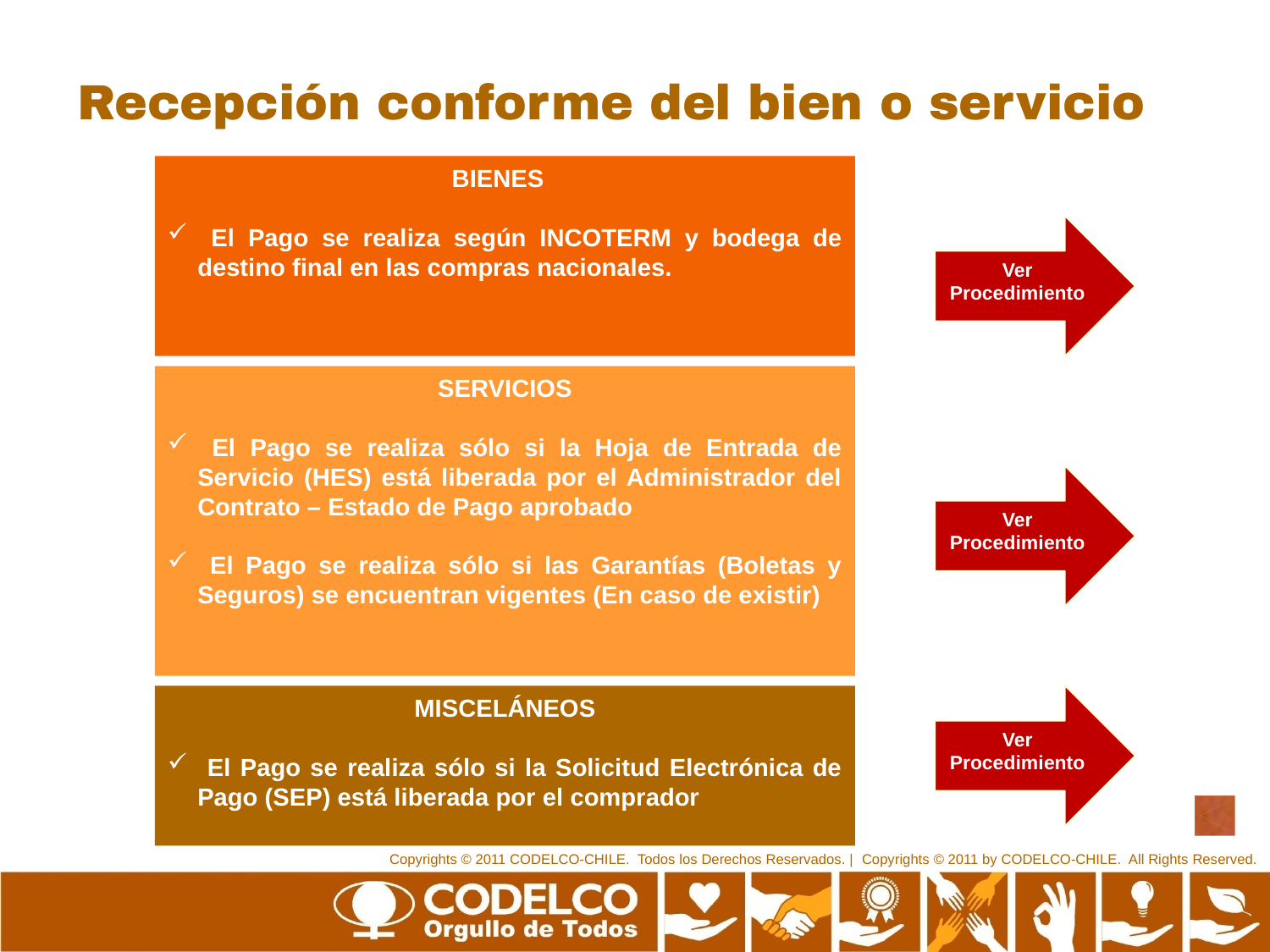

# Recepción conforme del bien o servicio
BIENES

 El Pago se realiza según INCOTERM y bodega de destino final en las compras nacionales.

Ver Procedimiento
SERVICIOS

 El Pago se realiza sólo si la Hoja de Entrada de Servicio (HES) está liberada por el Administrador del Contrato – Estado de Pago aprobado

 El Pago se realiza sólo si las Garantías (Boletas y Seguros) se encuentran vigentes (En caso de existir)

Ver Procedimiento
MISCELÁNEOS

 El Pago se realiza sólo si la Solicitud Electrónica de Pago (SEP) está liberada por el comprador

Ver Procedimiento